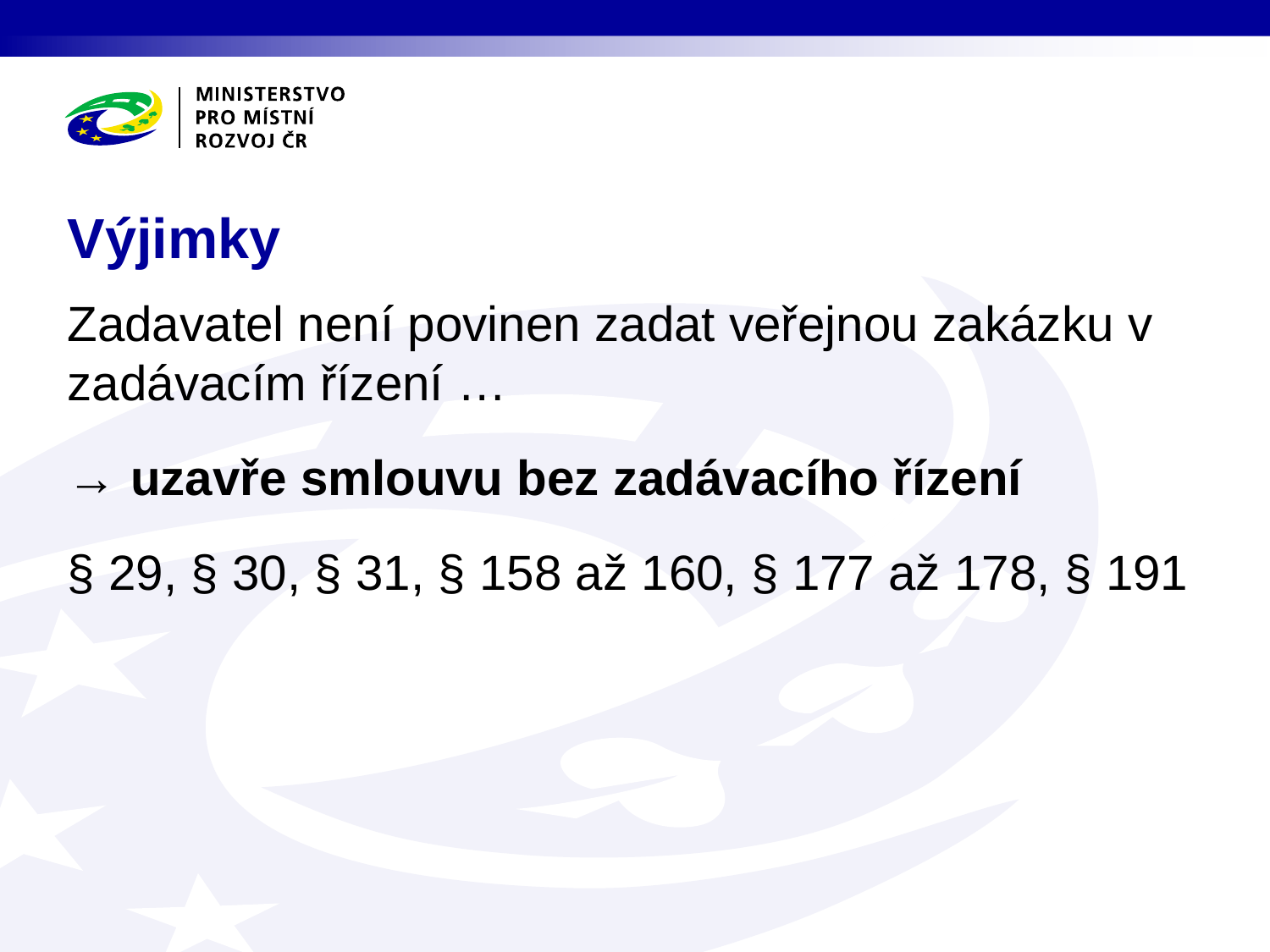

# Výjimky
Zadavatel není povinen zadat veřejnou zakázku v zadávacím řízení …
→ uzavře smlouvu bez zadávacího řízení
§ 29, § 30, § 31, § 158 až 160, § 177 až 178, § 191